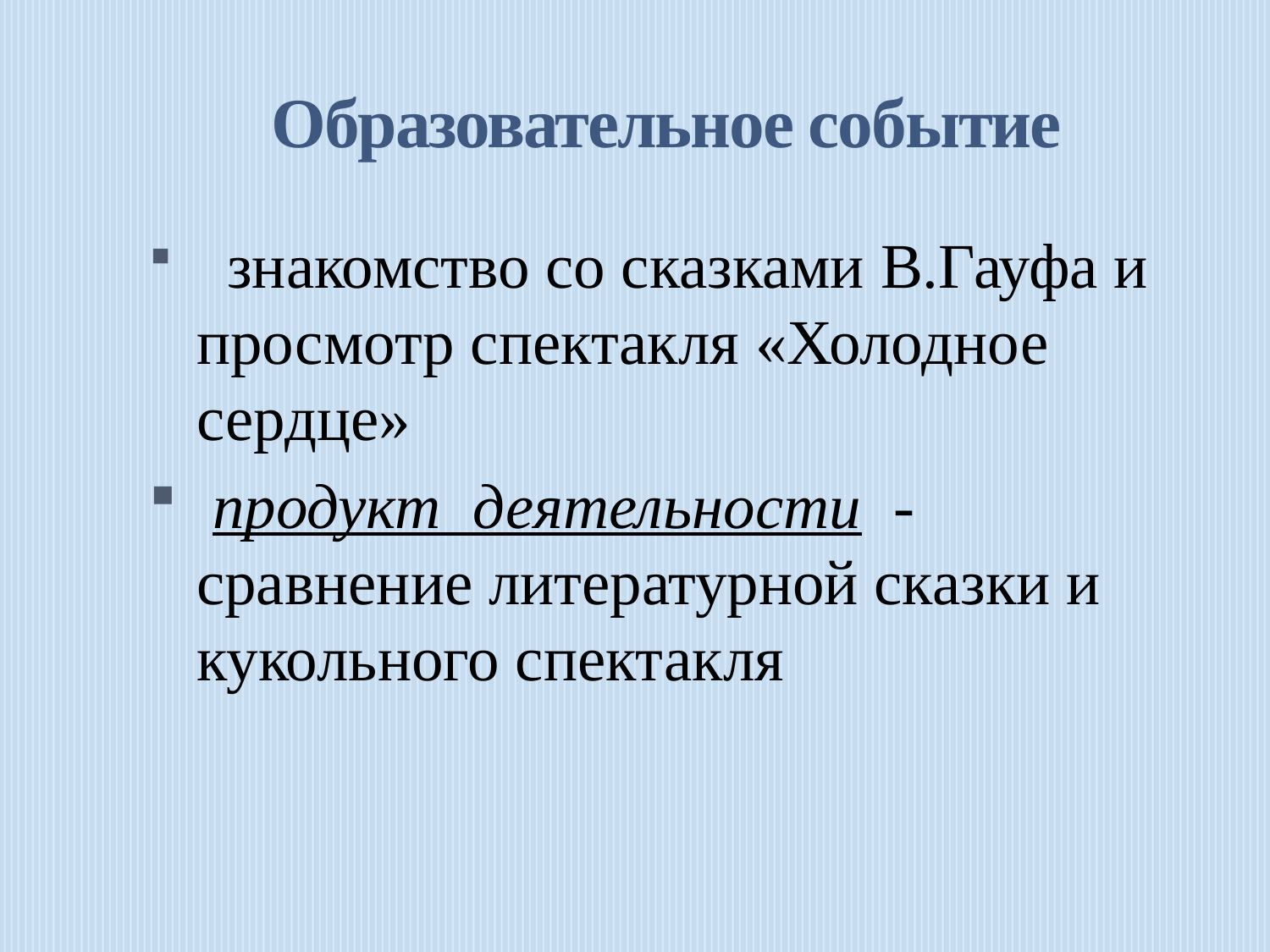

# Образовательное событие
  знакомство со сказками В.Гауфа и просмотр спектакля «Холодное сердце»
 продукт  деятельности  -   сравнение литературной сказки и кукольного спектакля